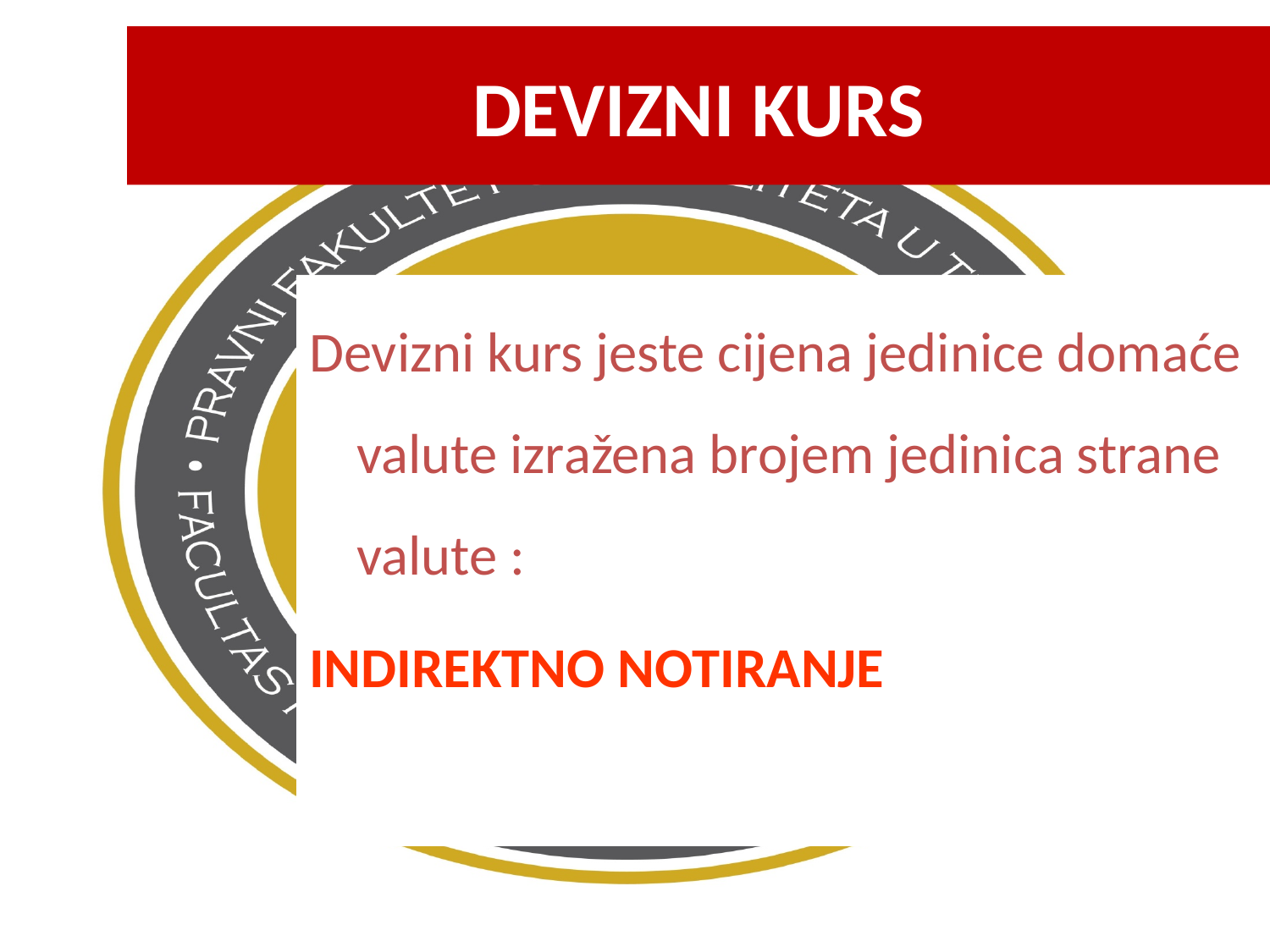

DEVIZNI KURS
Devizni kurs jeste cijena jedinice domaće valute izražena brojem jedinica strane valute :
INDIREKTNO NOTIRANJE
6